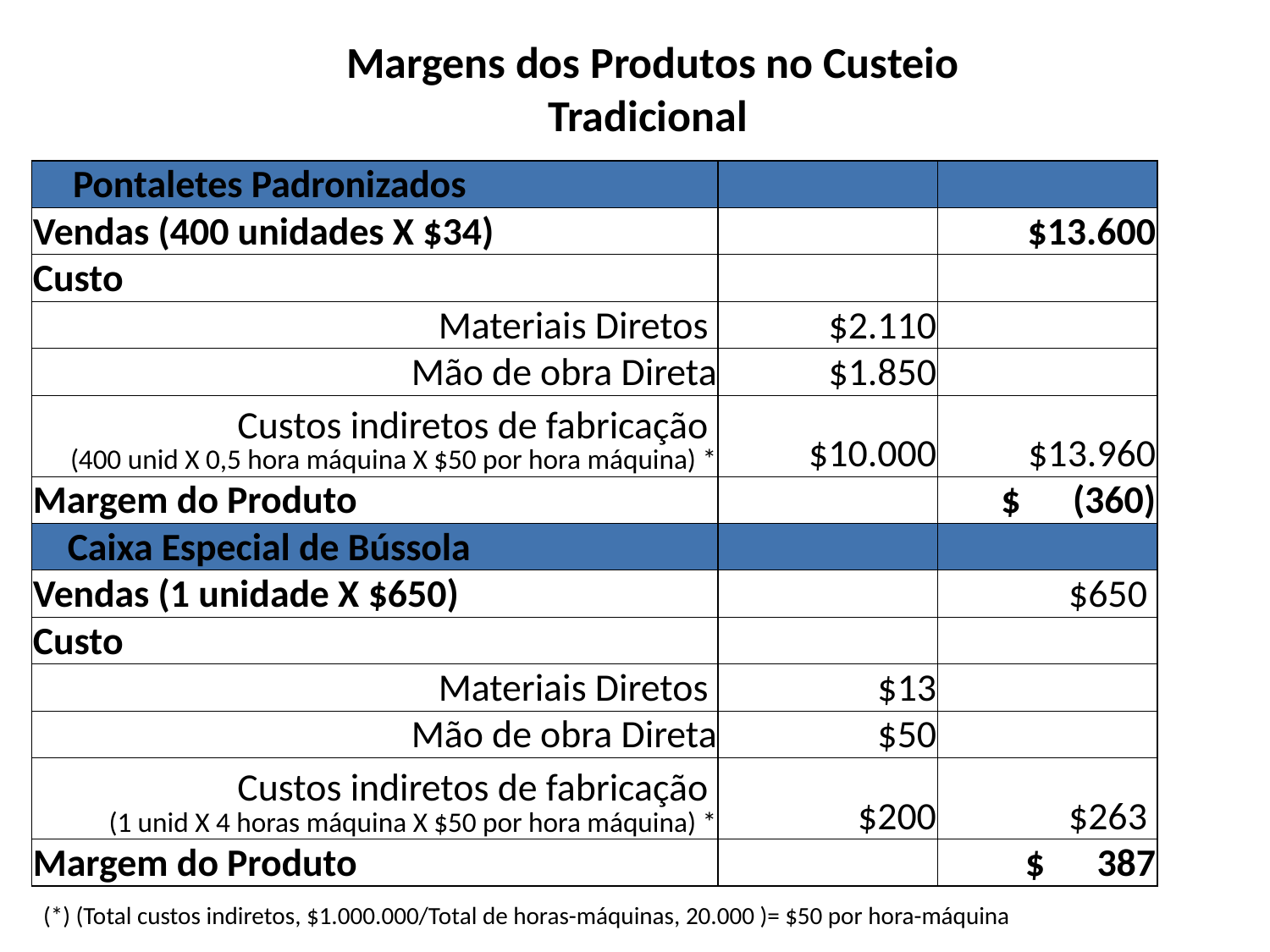

# Margens dos Produtos no Custeio Tradicional
| Pontaletes Padronizados |  |  |
| --- | --- | --- |
| Vendas (400 unidades X $34) |  | $13.600 |
| Custo |  |  |
| Materiais Diretos | $2.110 |  |
| Mão de obra Direta | $1.850 |  |
| Custos indiretos de fabricação (400 unid X 0,5 hora máquina X $50 por hora máquina) \* | $10.000 | $13.960 |
| Margem do Produto |  | $ (360) |
| Caixa Especial de Bússola |  |  |
| Vendas (1 unidade X $650) |  | $650 |
| Custo |  |  |
| Materiais Diretos | $13 |  |
| Mão de obra Direta | $50 |  |
| Custos indiretos de fabricação (1 unid X 4 horas máquina X $50 por hora máquina) \* | $200 | $263 |
| Margem do Produto |  | $ 387 |
(*) (Total custos indiretos, $1.000.000/Total de horas-máquinas, 20.000 )= $50 por hora-máquina